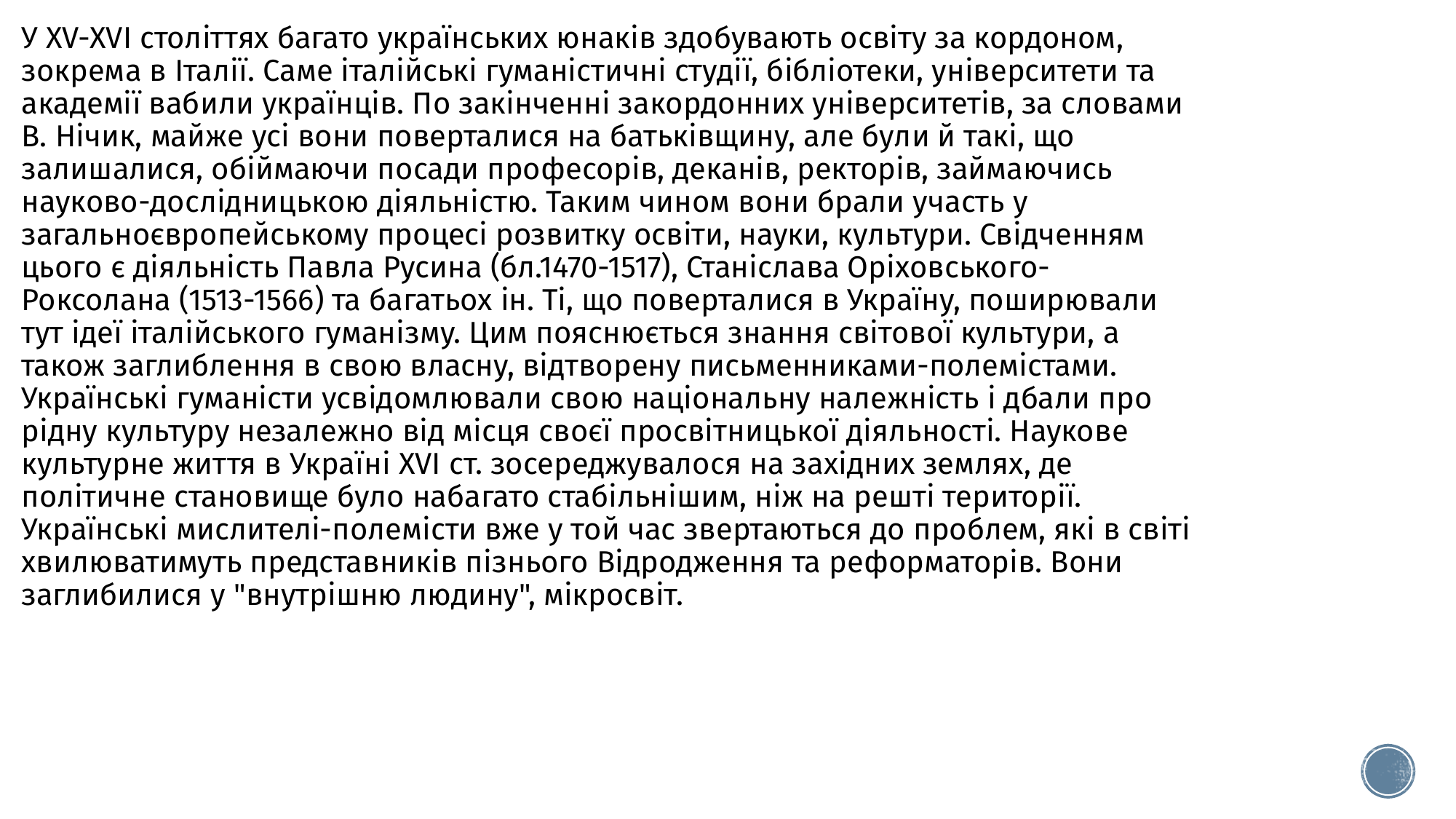

У XV-XVI століттях багато українських юнаків здобувають освіту за кордоном, зокрема в Італії. Саме італійські гуманістичні студії, бібліотеки, університети та академії вабили українців. По закінченні закордонних університетів, за словами В. Нічик, майже усі вони поверталися на батьківщину, але були й такі, що залишалися, обіймаючи посади професорів, деканів, ректорів, займаючись науково-дослідницькою діяльністю. Таким чином вони брали участь у загальноєвропейському процесі розвитку освіти, науки, культури. Свідченням цього є діяльність Павла Русина (бл.1470-1517), Станіслава Оріховського-Роксолана (1513-1566) та багатьох ін. Ті, що поверталися в Україну, поширювали тут ідеї італійського гуманізму. Цим пояснюється знання світової культури, а також заглиблення в свою власну, відтворену письменниками-полемістами. Українські гуманісти усвідомлювали свою національну належність і дбали про рідну культуру незалежно від місця своєї просвітницької діяльності. Наукове культурне життя в Україні XVI ст. зосереджувалося на західних землях, де політичне становище було набагато стабільнішим, ніж на решті території. Українські мислителі-полемісти вже у той час звертаються до проблем, які в світі хвилюватимуть представників пізнього Відродження та реформаторів. Вони заглибилися у "внутрішню людину", мікросвіт.